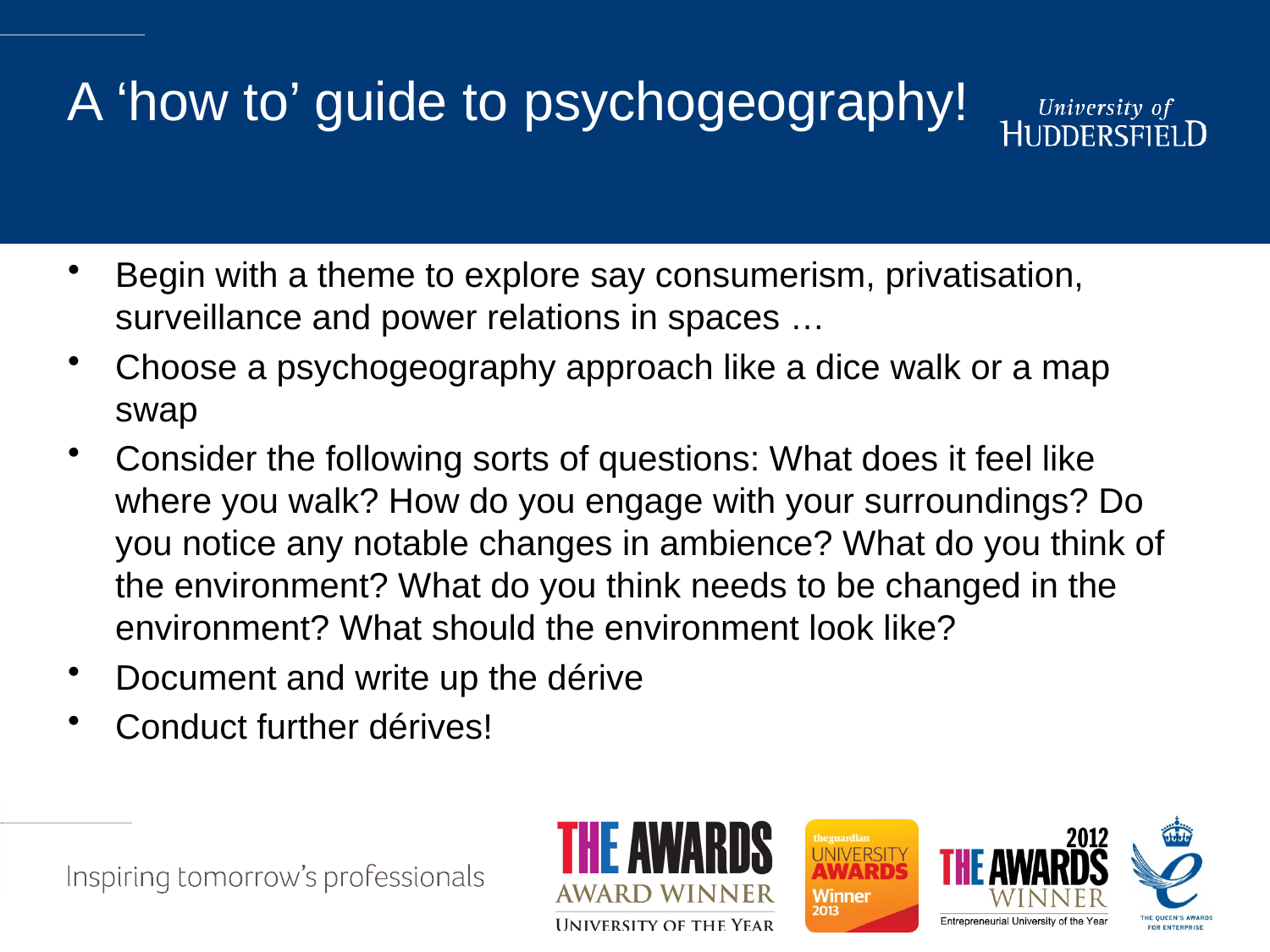

# A ‘how to’ guide to psychogeography!
Begin with a theme to explore say consumerism, privatisation,  surveillance and power relations in spaces …
Choose a psychogeography approach like a dice walk or a map swap
Consider the following sorts of questions: What does it feel like where you walk? How do you engage with your surroundings? Do you notice any notable changes in ambience? What do you think of the environment? What do you think needs to be changed in the environment? What should the environment look like?
Document and write up the dérive
Conduct further dérives!